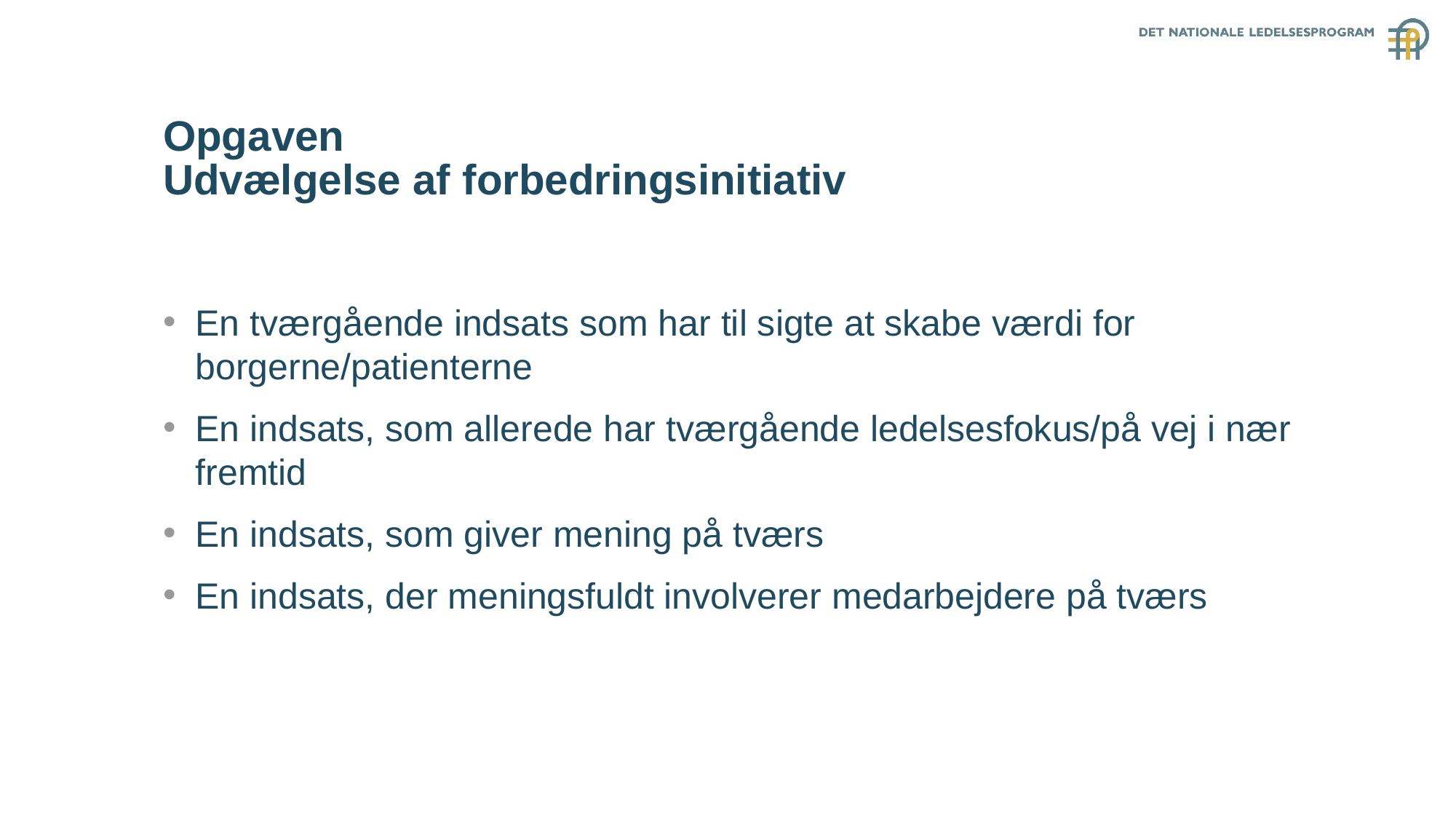

# Opgaven Udvælgelse af forbedringsinitiativ

En tværgående indsats som har til sigte at skabe værdi for borgerne/patienterne
En indsats, som allerede har tværgående ledelsesfokus/på vej i nær fremtid
En indsats, som giver mening på tværs
En indsats, der meningsfuldt involverer medarbejdere på tværs